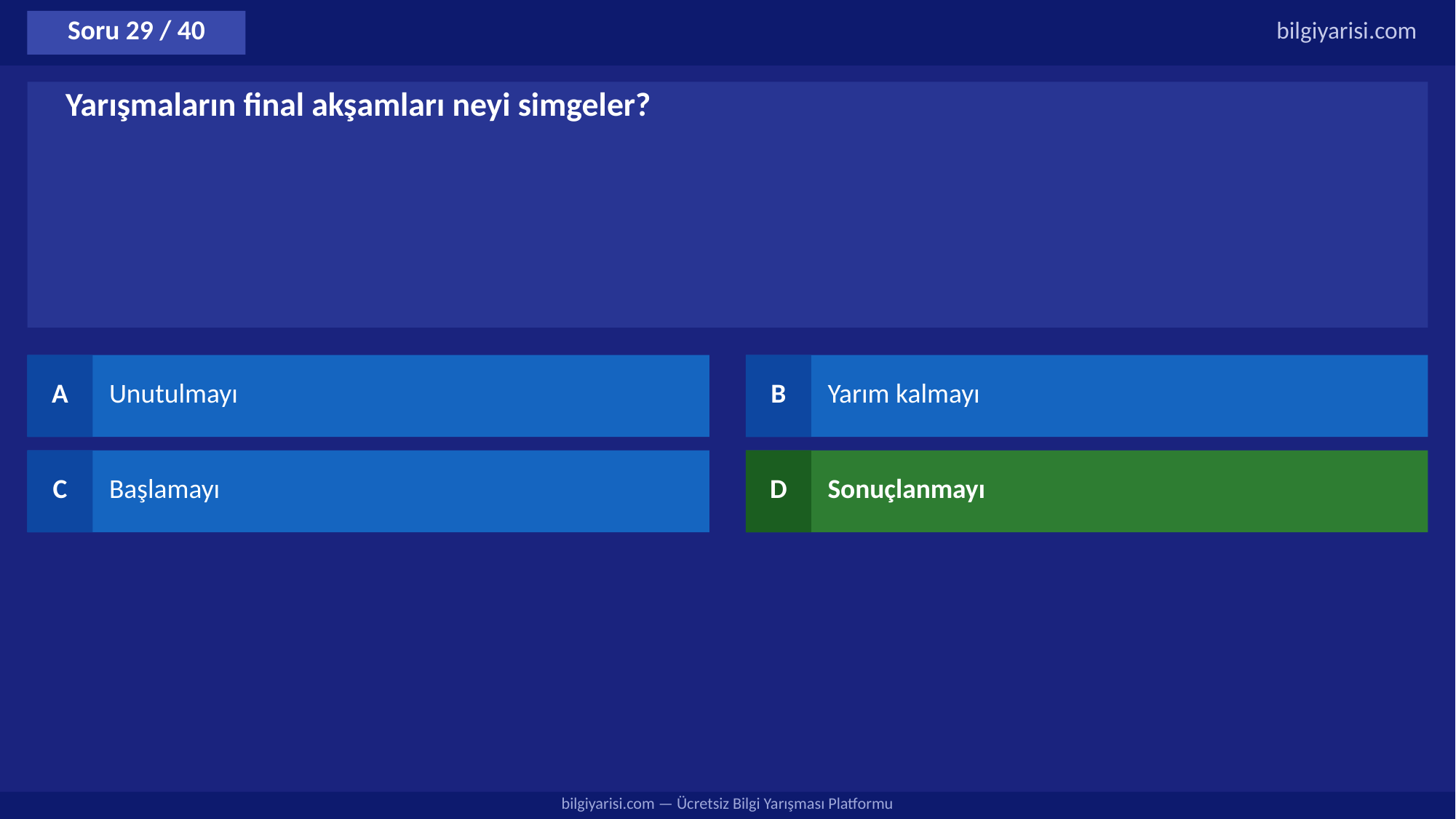

Soru 29 / 40
bilgiyarisi.com

Yarışmaların final akşamları neyi simgeler?

A
Unutulmayı

B
Yarım kalmayı

C
Başlamayı

D
Sonuçlanmayı
bilgiyarisi.com — Ücretsiz Bilgi Yarışması Platformu